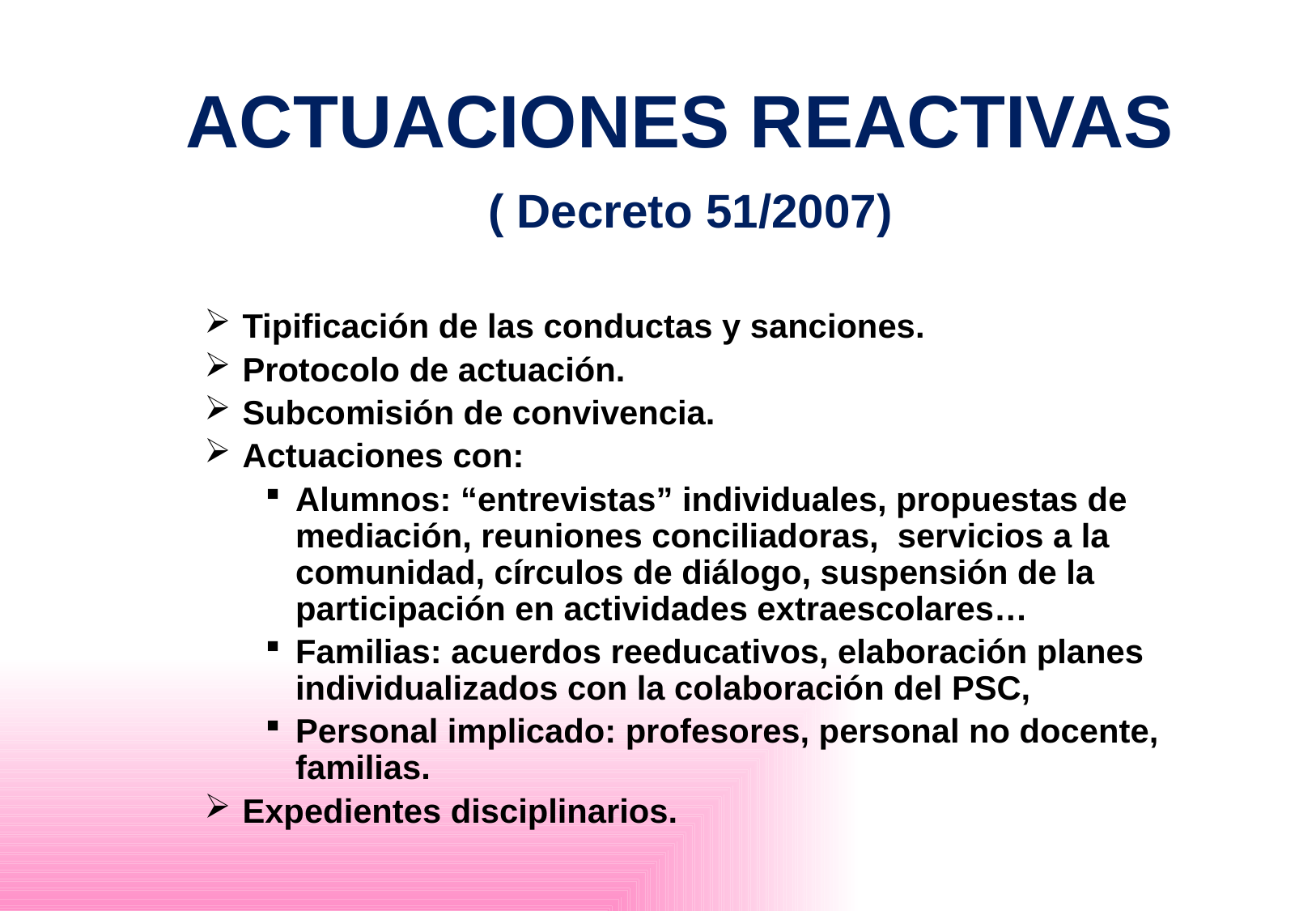

# ACTUACIONES REACTIVAS ( Decreto 51/2007)

Tipificación de las conductas y sanciones.
Protocolo de actuación.
Subcomisión de convivencia.
Actuaciones con:
Alumnos: “entrevistas” individuales, propuestas de mediación, reuniones conciliadoras,  servicios a la comunidad, círculos de diálogo, suspensión de la participación en actividades extraescolares…
Familias: acuerdos reeducativos, elaboración planes individualizados con la colaboración del PSC,
Personal implicado: profesores, personal no docente, familias.
Expedientes disciplinarios.